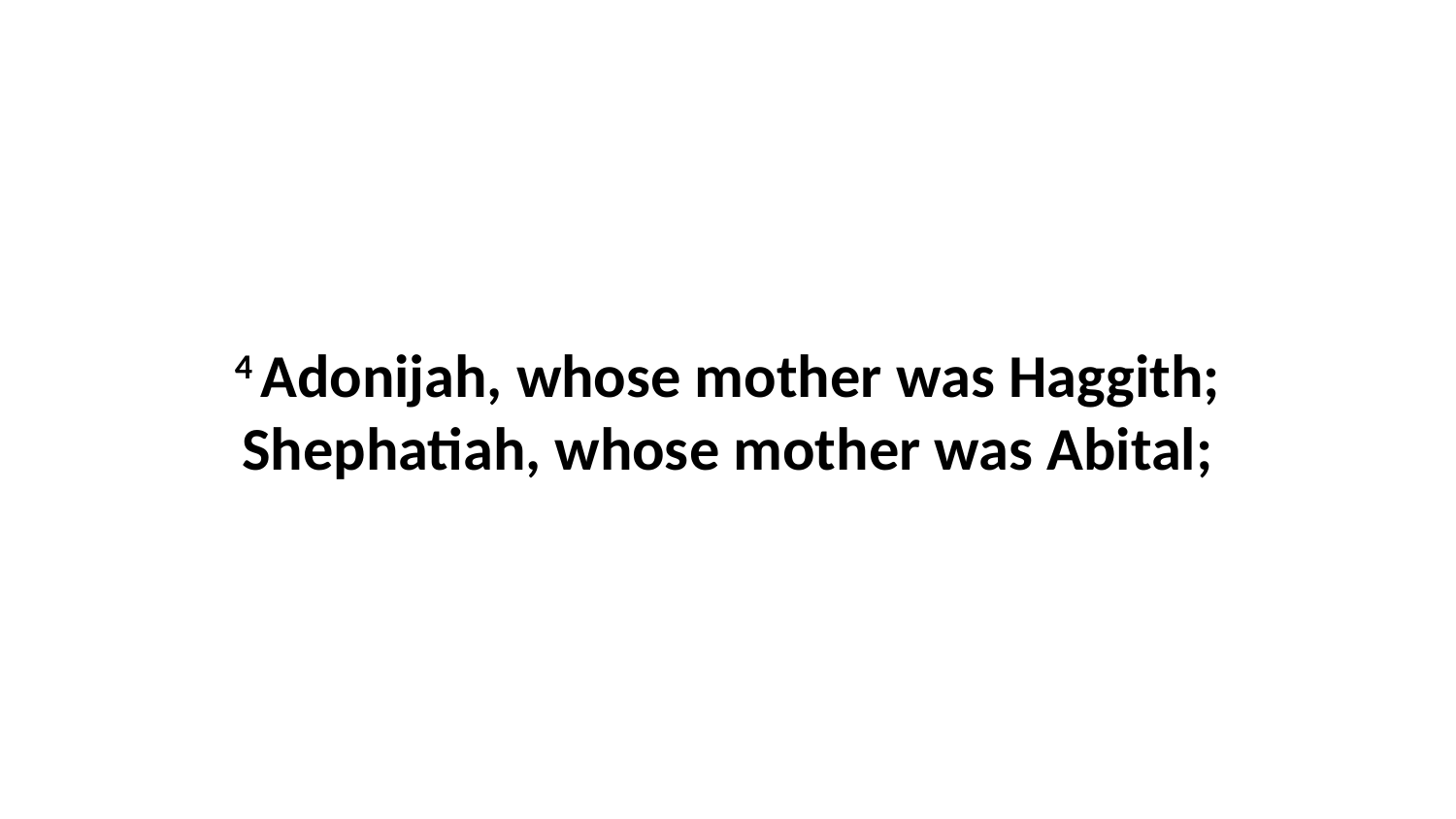

4 Adonijah, whose mother was Haggith; Shephatiah, whose mother was Abital;